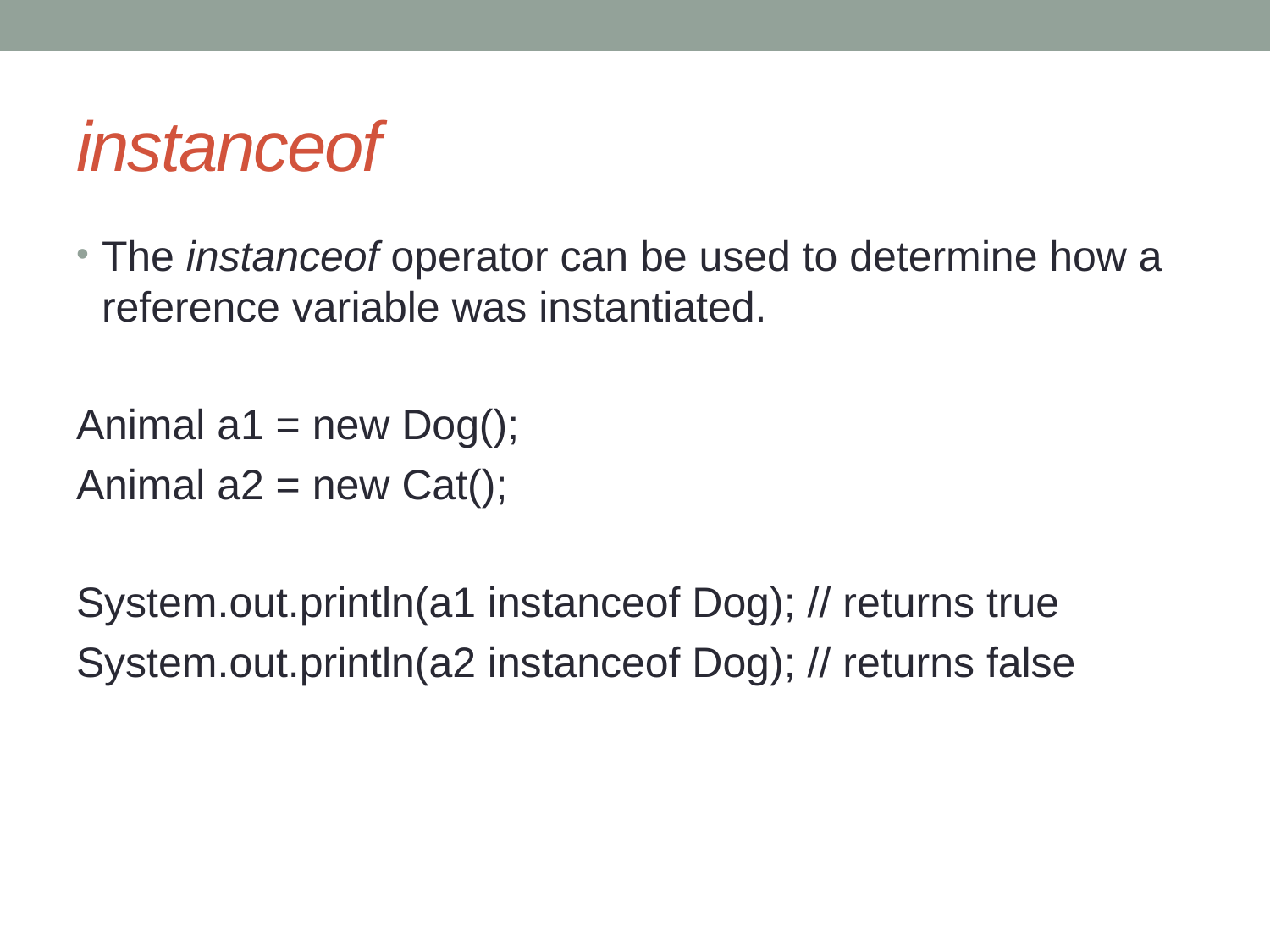

# instanceof
The instanceof operator can be used to determine how a reference variable was instantiated.

Animal a1 = new Dog();
Animal a2 = new Cat();

System.out.println(a1 instanceof Dog); // returns true
System.out.println(a2 instanceof Dog); // returns false